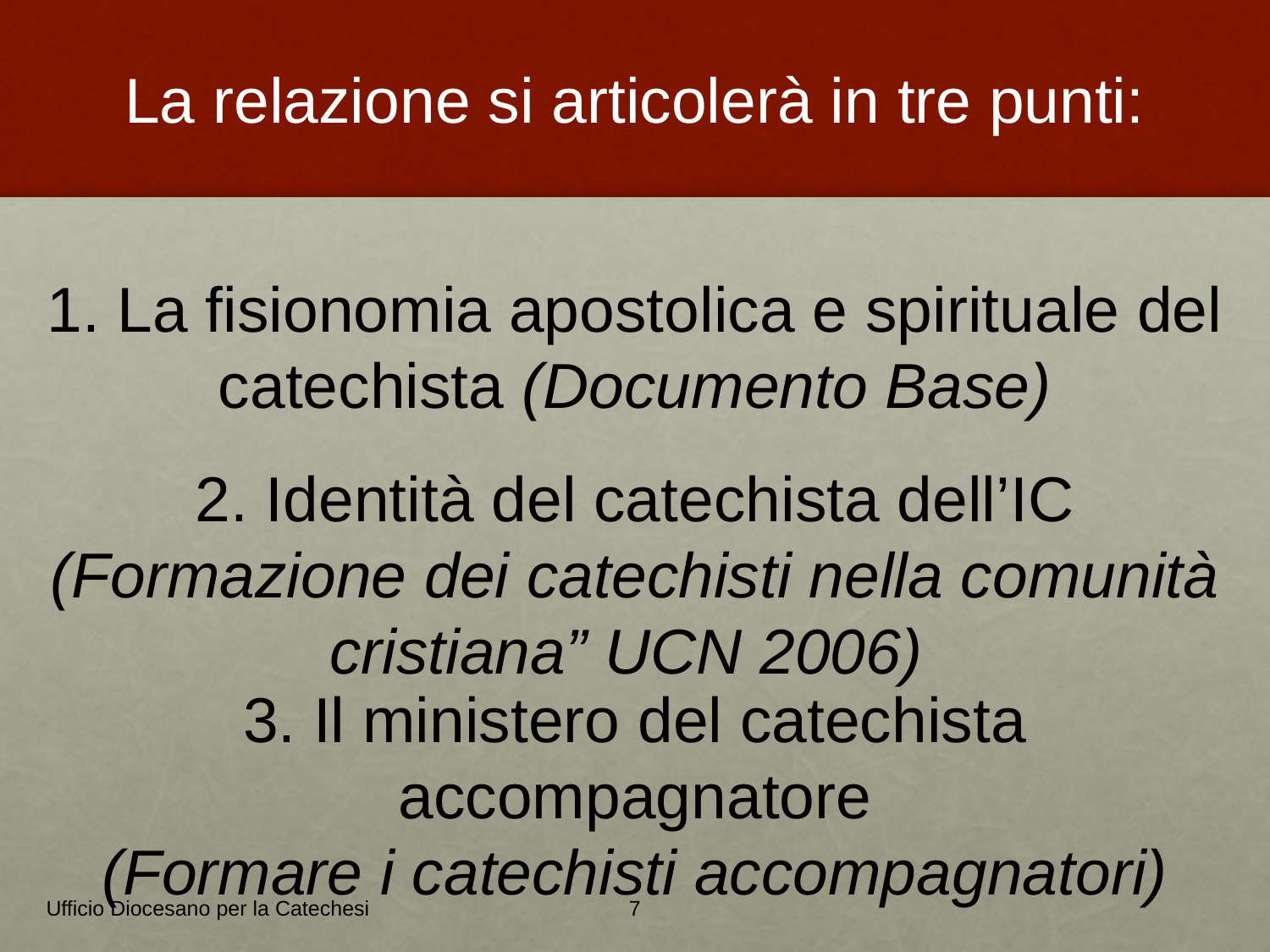

# La relazione si articolerà in tre punti:
1. La fisionomia apostolica e spirituale del catechista (Documento Base)
2. Identità del catechista dell’IC
(Formazione dei catechisti nella comunità cristiana” UCN 2006)
3. Il ministero del catechista accompagnatore
(Formare i catechisti accompagnatori)
Ufficio Diocesano per la Catechesi
7